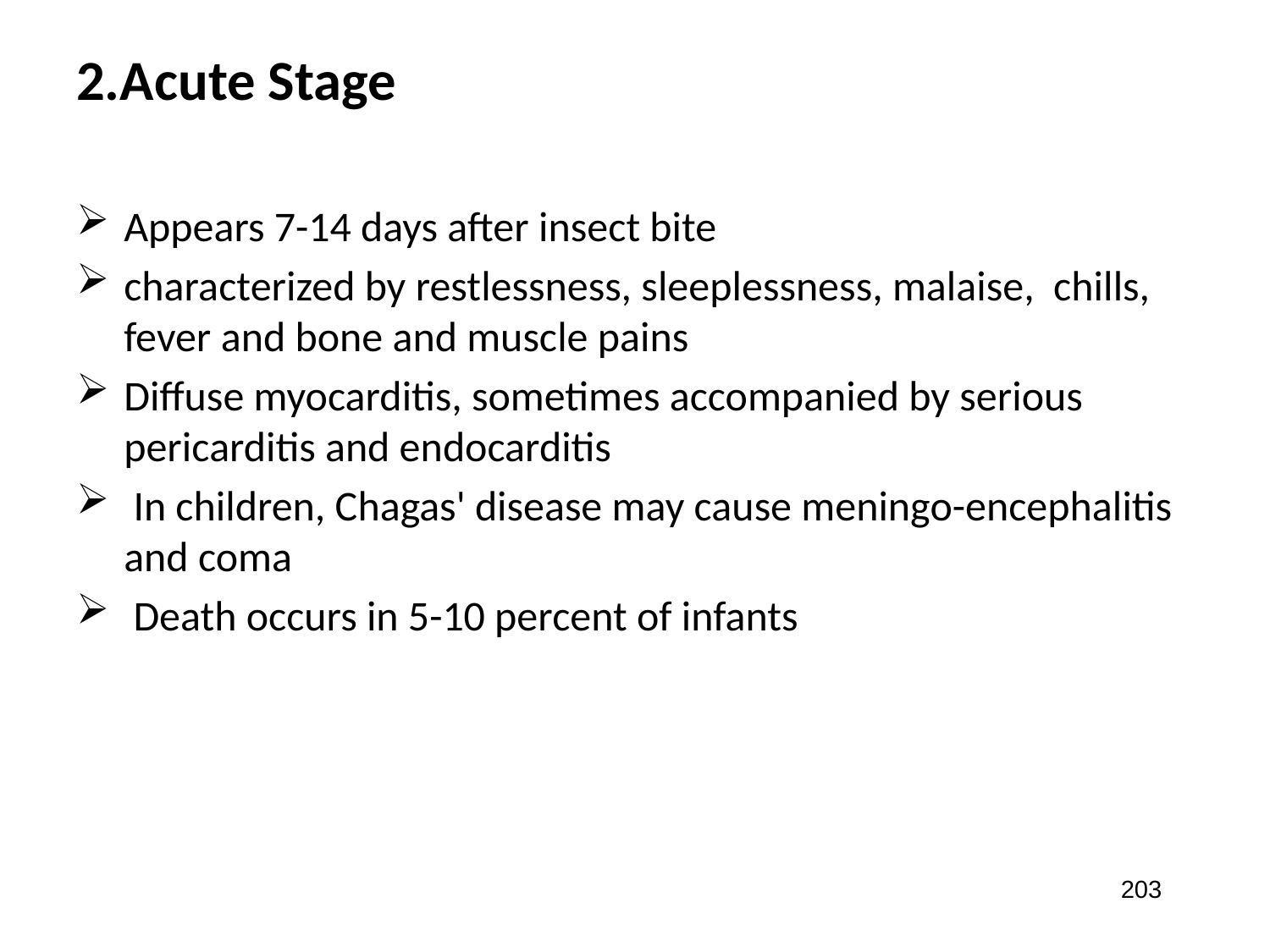

2.Acute Stage

Appears 7-14 days after insect bite
characterized by restlessness, sleeplessness, malaise,  chills, fever and bone and muscle pains
Diffuse myocarditis, sometimes accompanied by serious pericarditis and endocarditis
 In children, Chagas' disease may cause meningo-encephalitis and coma
 Death occurs in 5-10 percent of infants
203